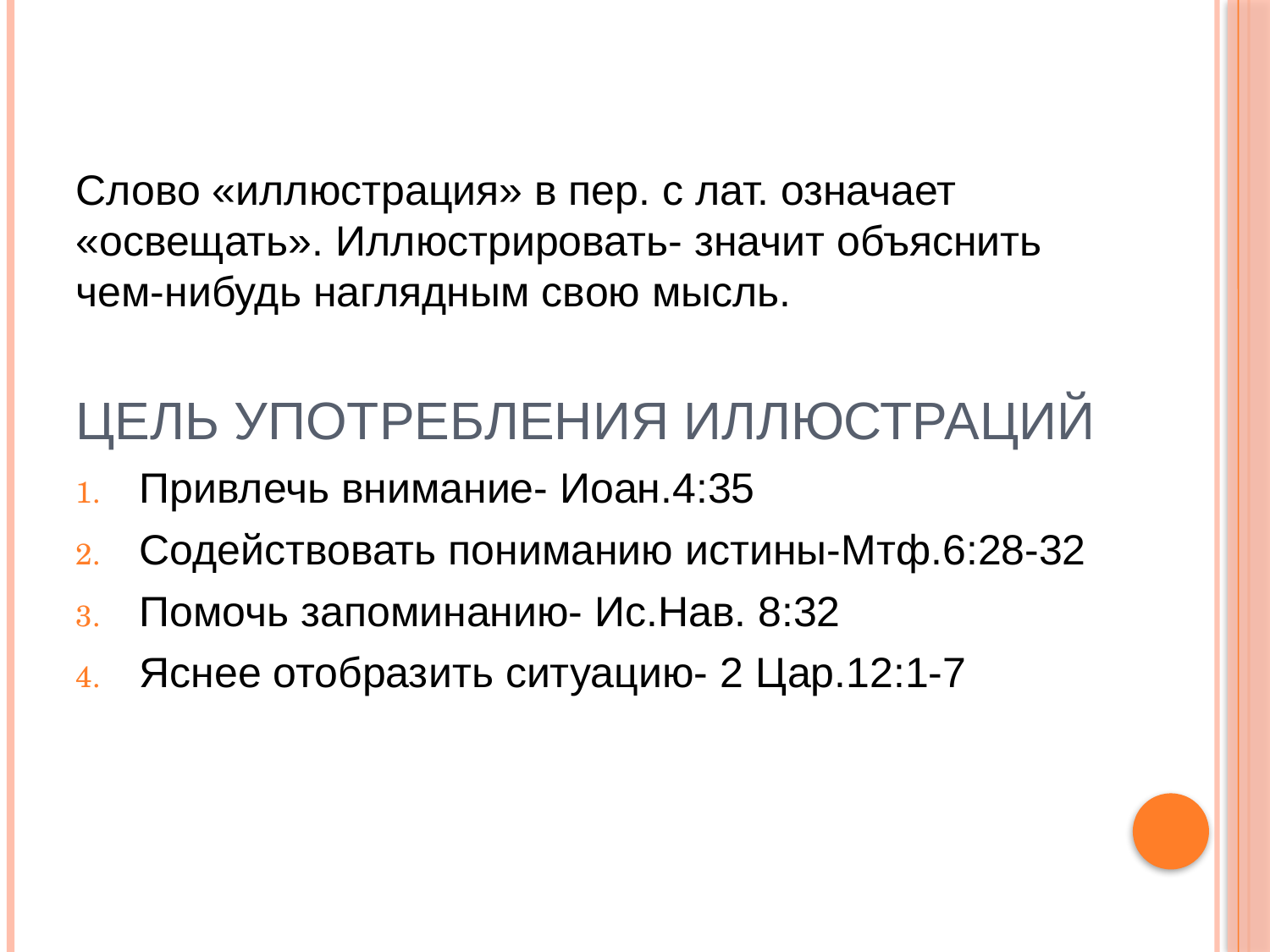

Слово «иллюстрация» в пер. с лат. означает «освещать». Иллюстрировать- значит объяснить чем-нибудь наглядным свою мысль.

Цель употребления иллюстраций
Привлечь внимание- Иоан.4:35
Содействовать пониманию истины-Мтф.6:28-32
Помочь запоминанию- Ис.Нав. 8:32
Яснее отобразить ситуацию- 2 Цар.12:1-7